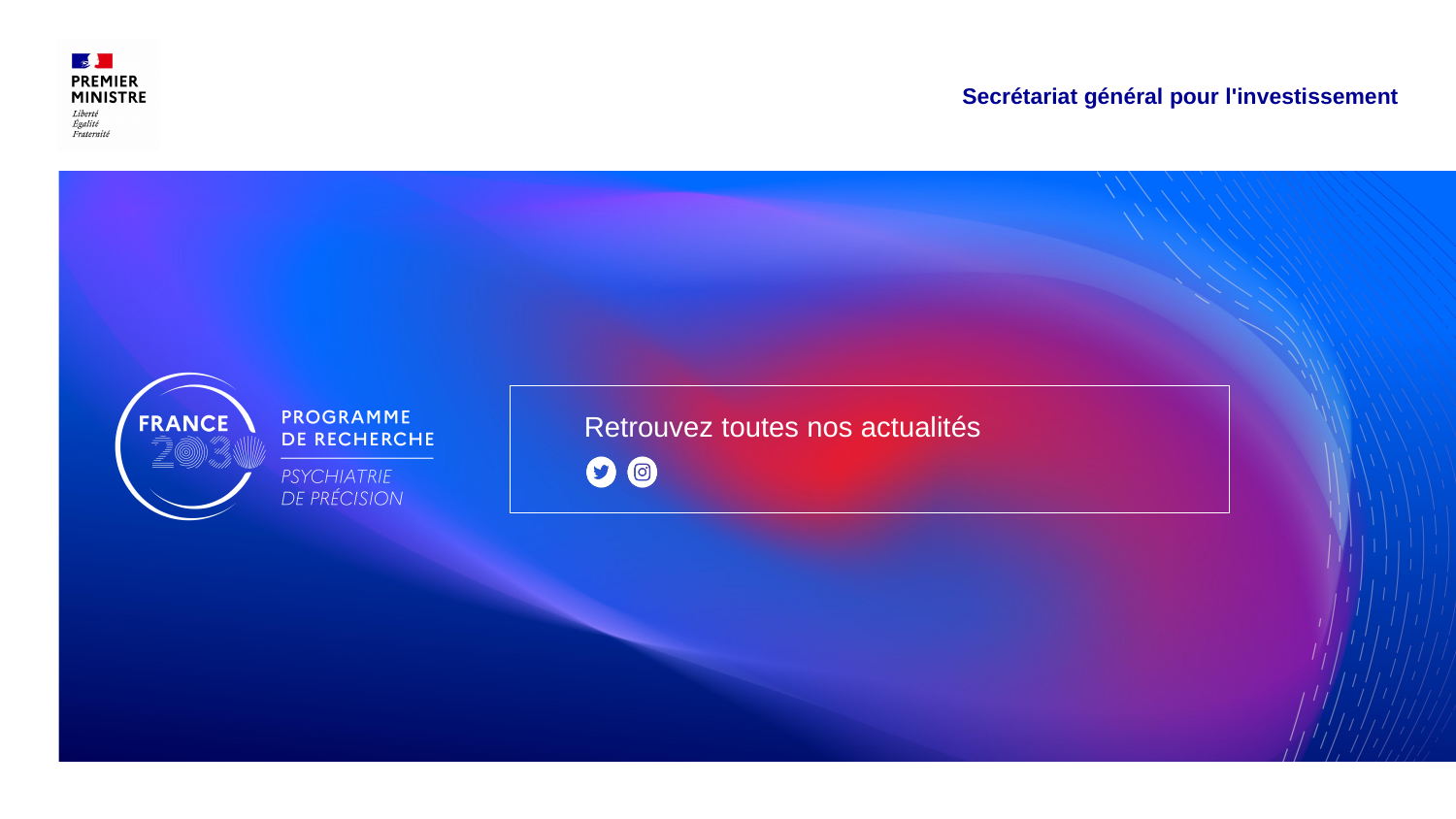

Secrétariat général pour l'investissement
# Retrouvez toutes nos actualités
01/04/2026
13